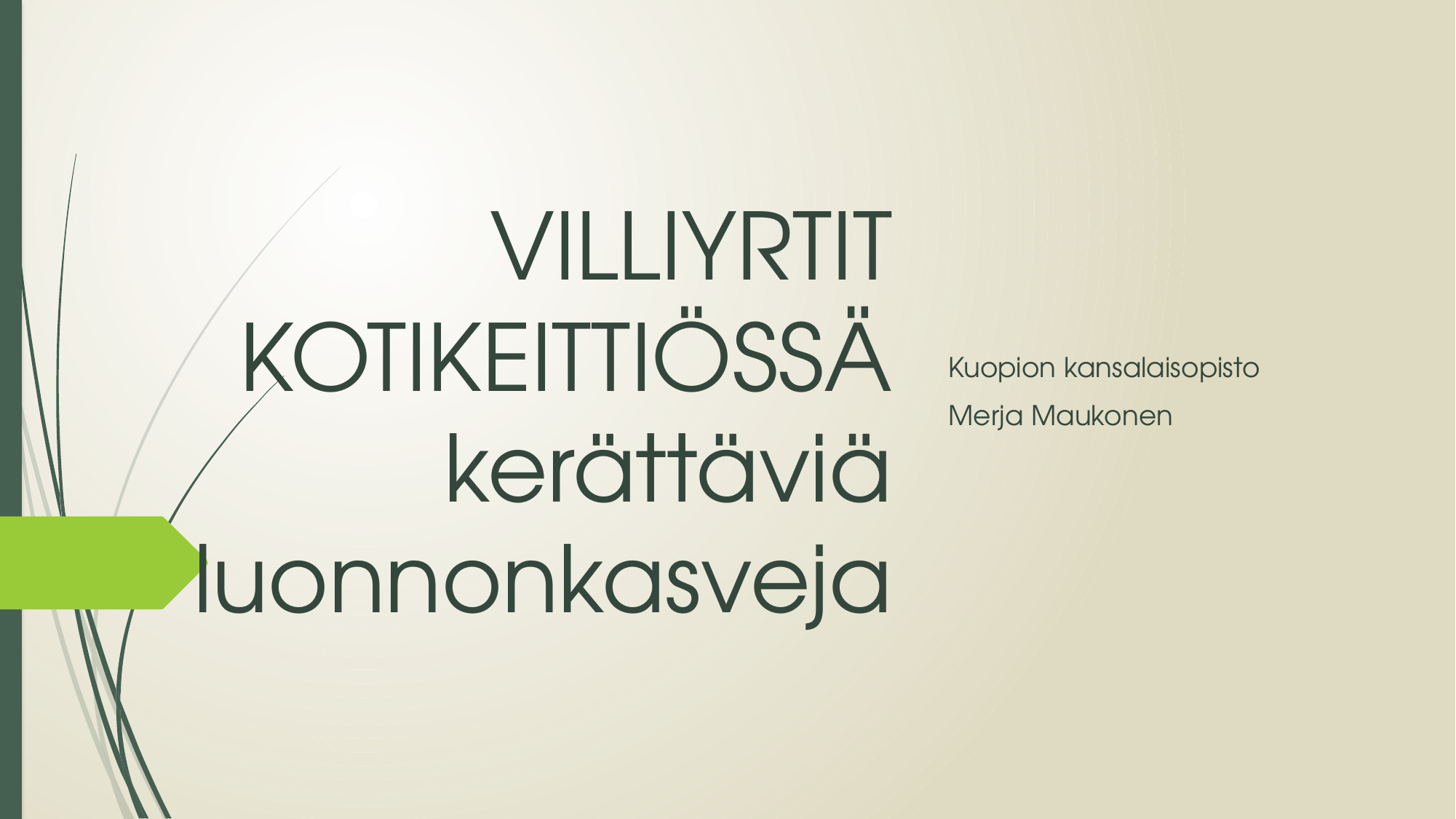

# VILLIYRTIT KOTIKEITTIÖSSÄ kerättäviä luonnonkasveja
Kuopion kansalaisopisto
Merja Maukonen